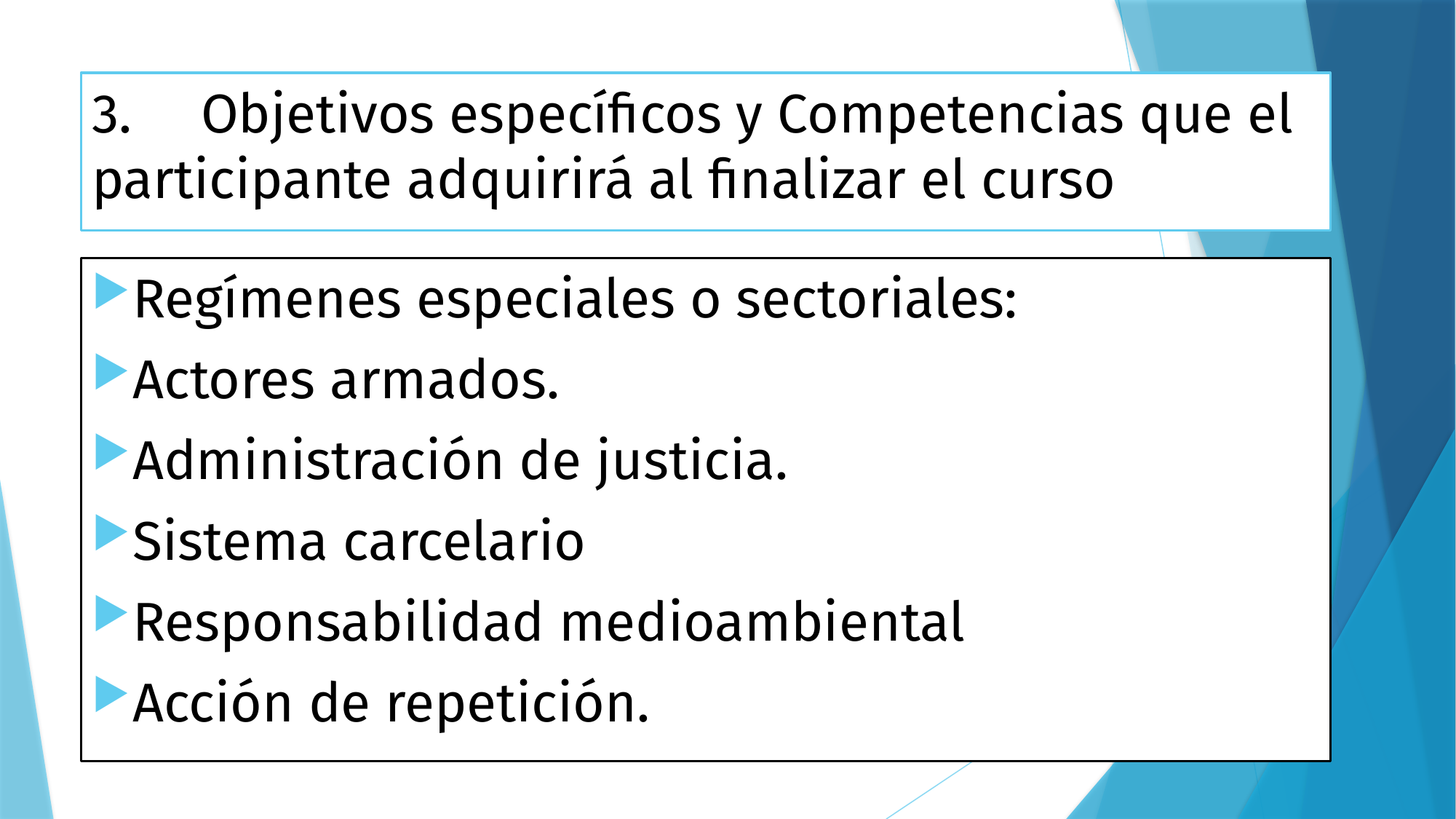

# 3.	Objetivos específicos y Competencias que el participante adquirirá al finalizar el curso
Regímenes especiales o sectoriales:
Actores armados.
Administración de justicia.
Sistema carcelario
Responsabilidad medioambiental
Acción de repetición.